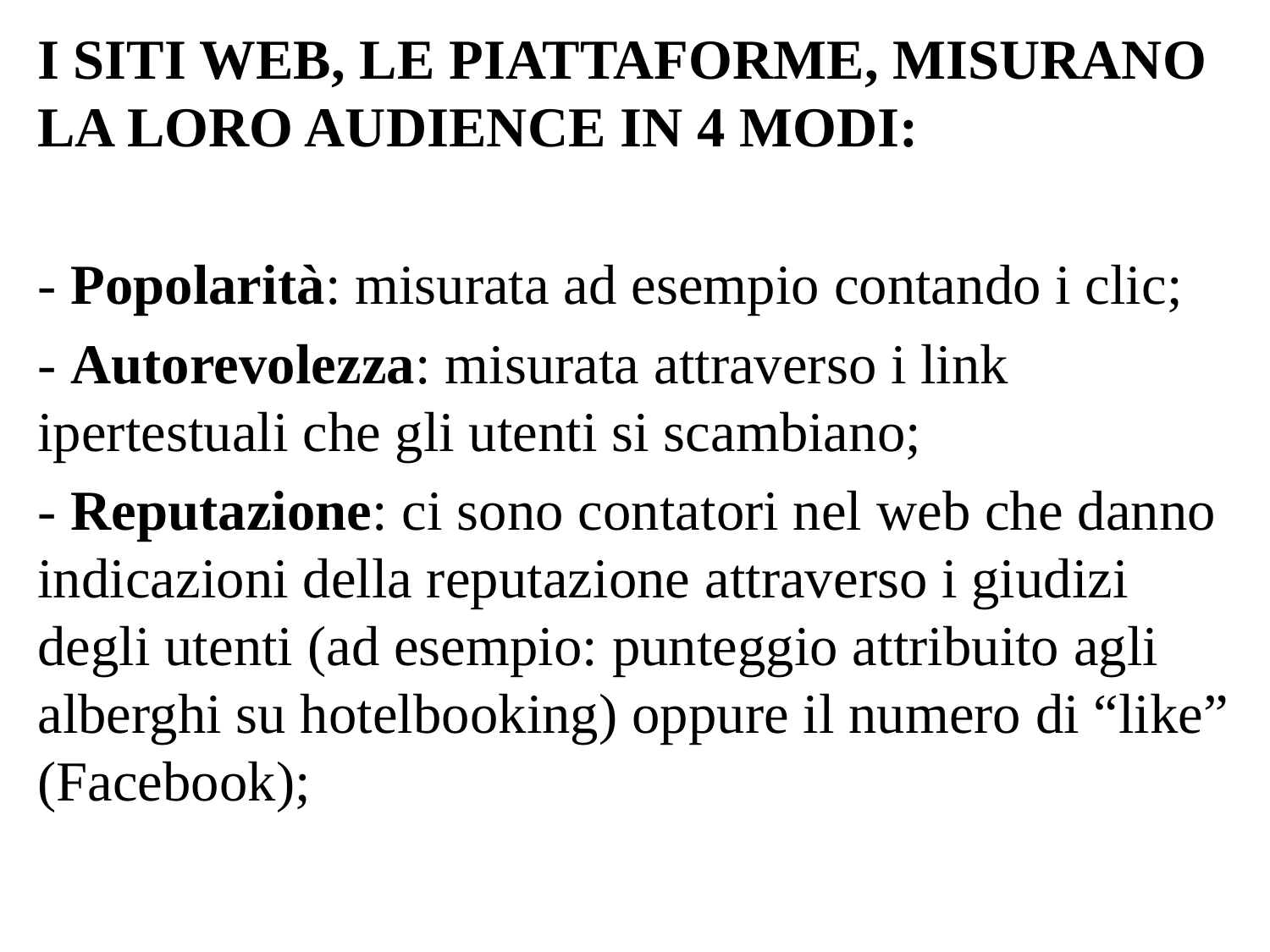

I SITI WEB, LE PIATTAFORME, MISURANO LA LORO AUDIENCE IN 4 MODI:

- Popolarità: misurata ad esempio contando i clic;
- Autorevolezza: misurata attraverso i link ipertestuali che gli utenti si scambiano;
- Reputazione: ci sono contatori nel web che danno indicazioni della reputazione attraverso i giudizi degli utenti (ad esempio: punteggio attribuito agli alberghi su hotelbooking) oppure il numero di “like” (Facebook);